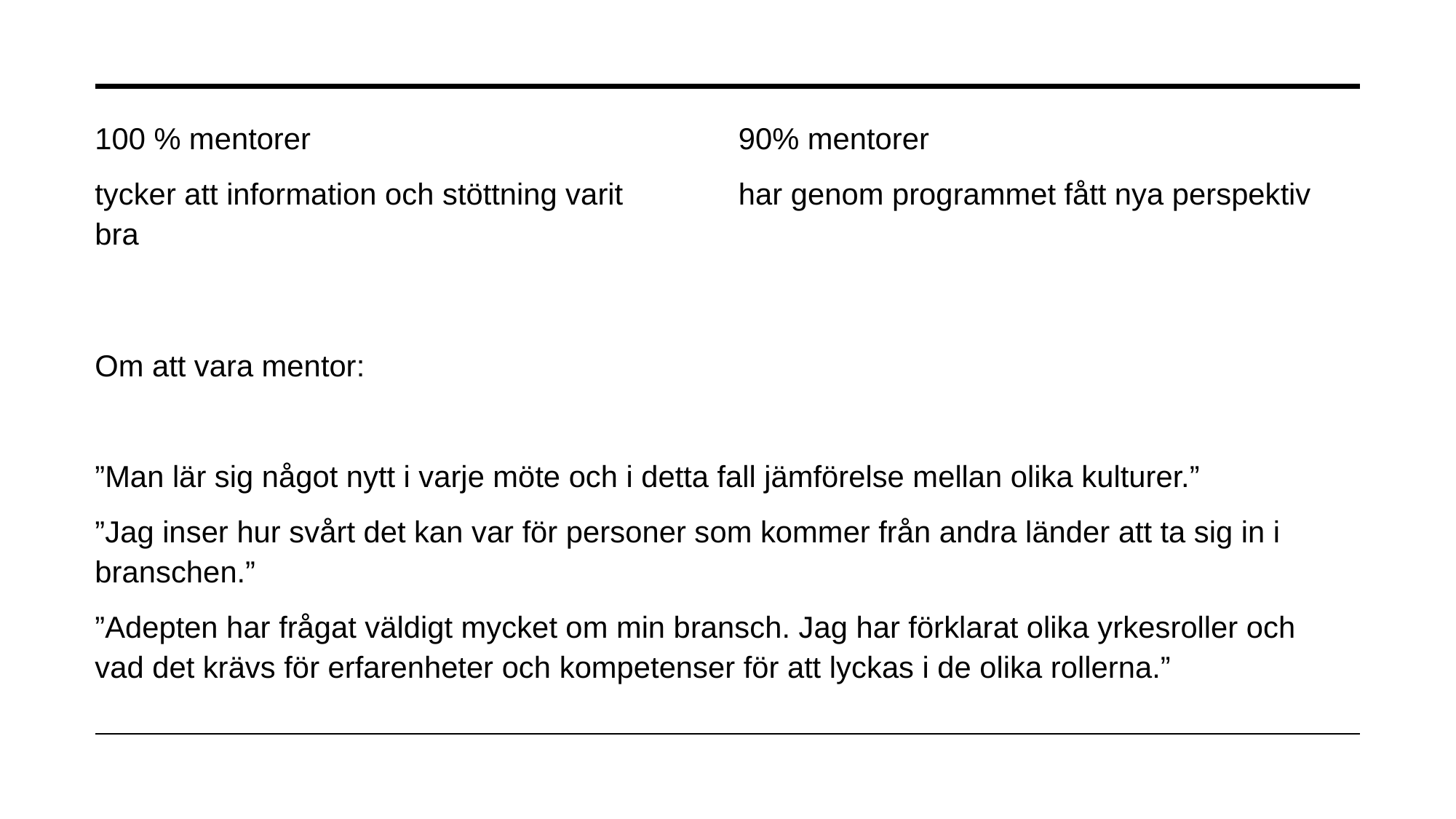

90% mentorer
har genom programmet fått nya perspektiv

100 % mentorer
tycker att information och stöttning varit bra

Om att vara mentor:

”Man lär sig något nytt i varje möte och i detta fall jämförelse mellan olika kulturer.”
”Jag inser hur svårt det kan var för personer som kommer från andra länder att ta sig in i branschen.”
”Adepten har frågat väldigt mycket om min bransch. Jag har förklarat olika yrkesroller och vad det krävs för erfarenheter och kompetenser för att lyckas i de olika rollerna.”